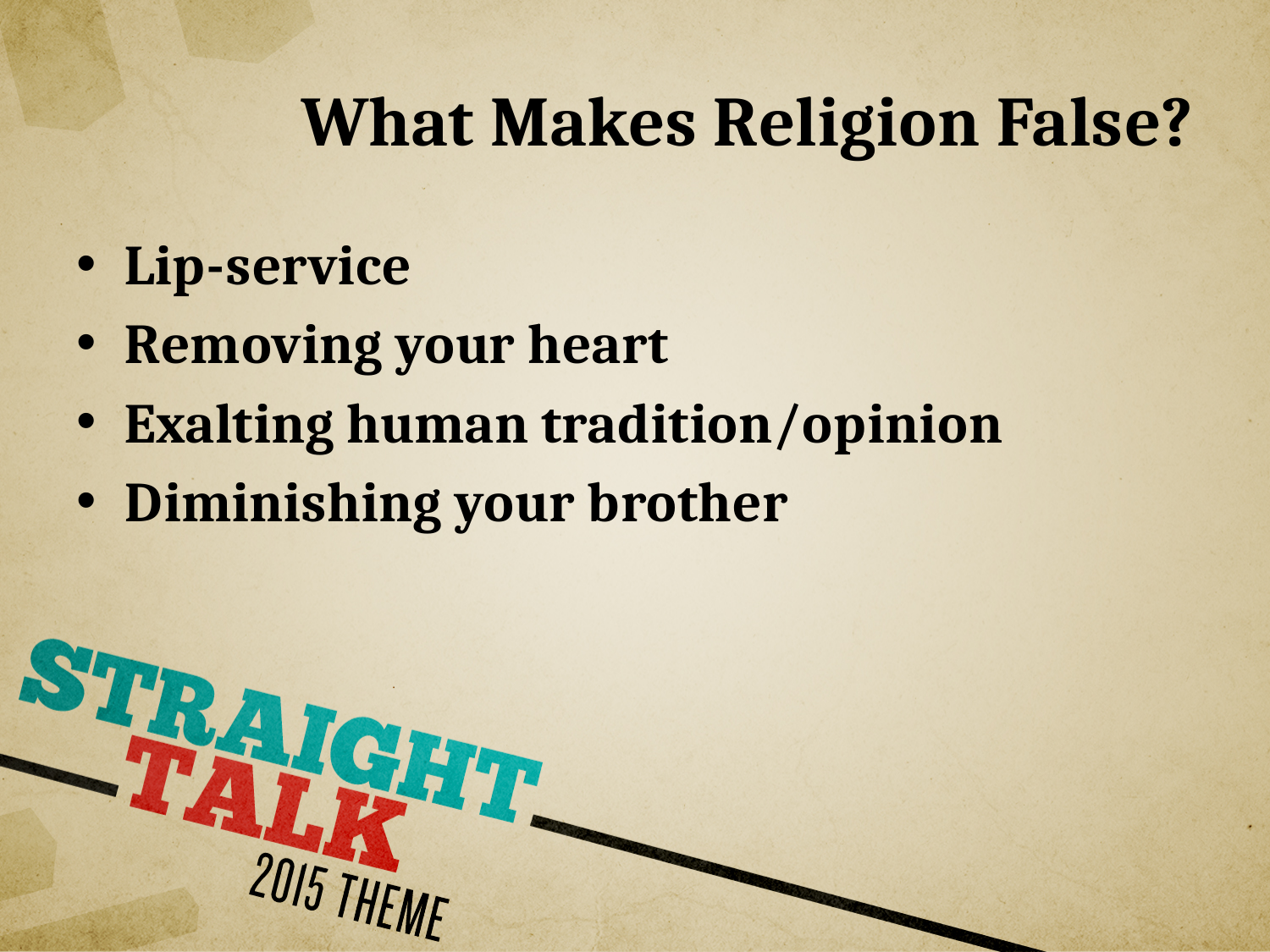

# What Makes Religion False?
Lip-service
Removing your heart
Exalting human tradition/opinion
Diminishing your brother